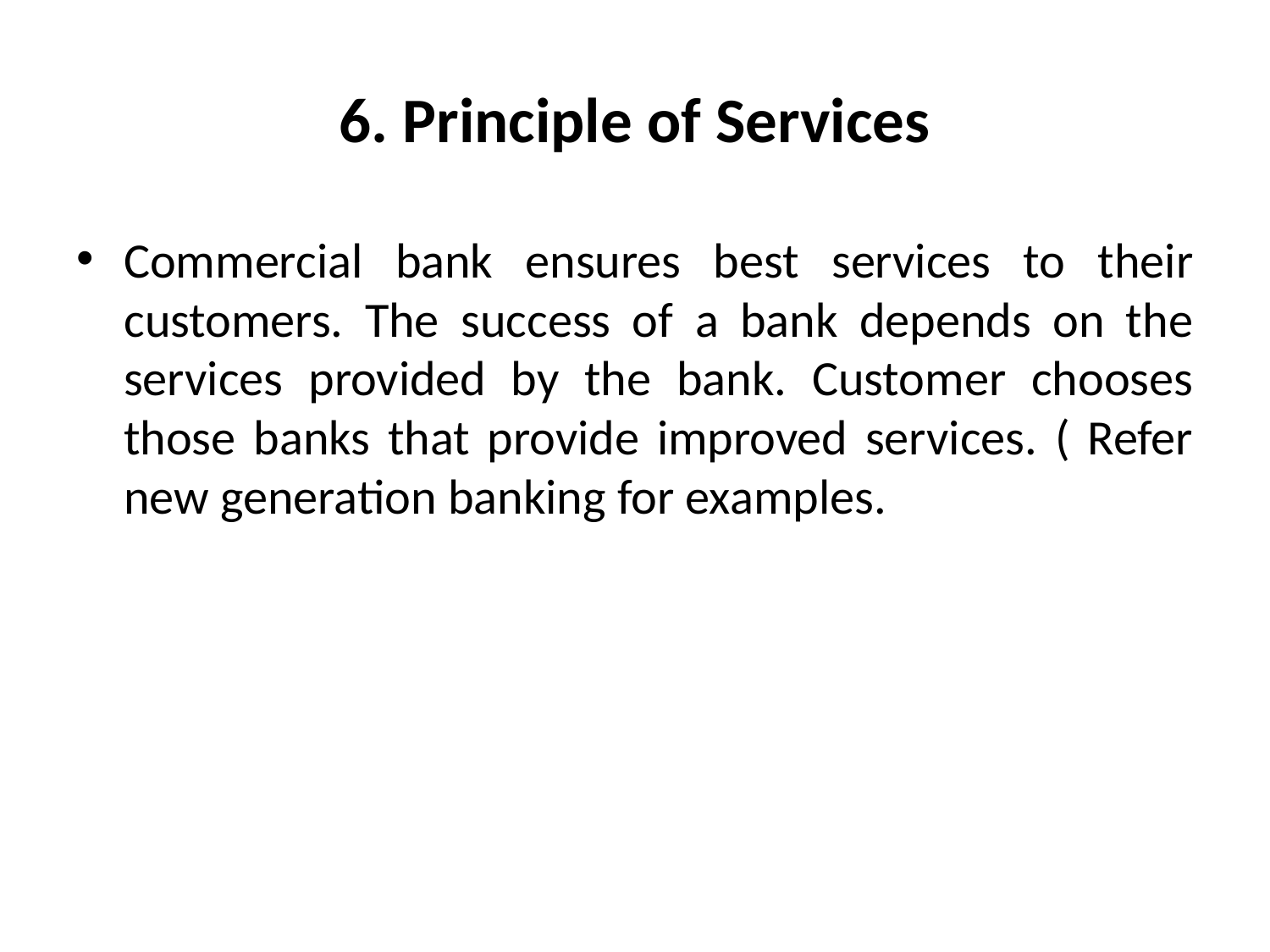

# 6. Principle of Services
Commercial bank ensures best services to their customers. The success of a bank depends on the services provided by the bank. Customer chooses those banks that provide improved services. ( Refer new generation banking for examples.